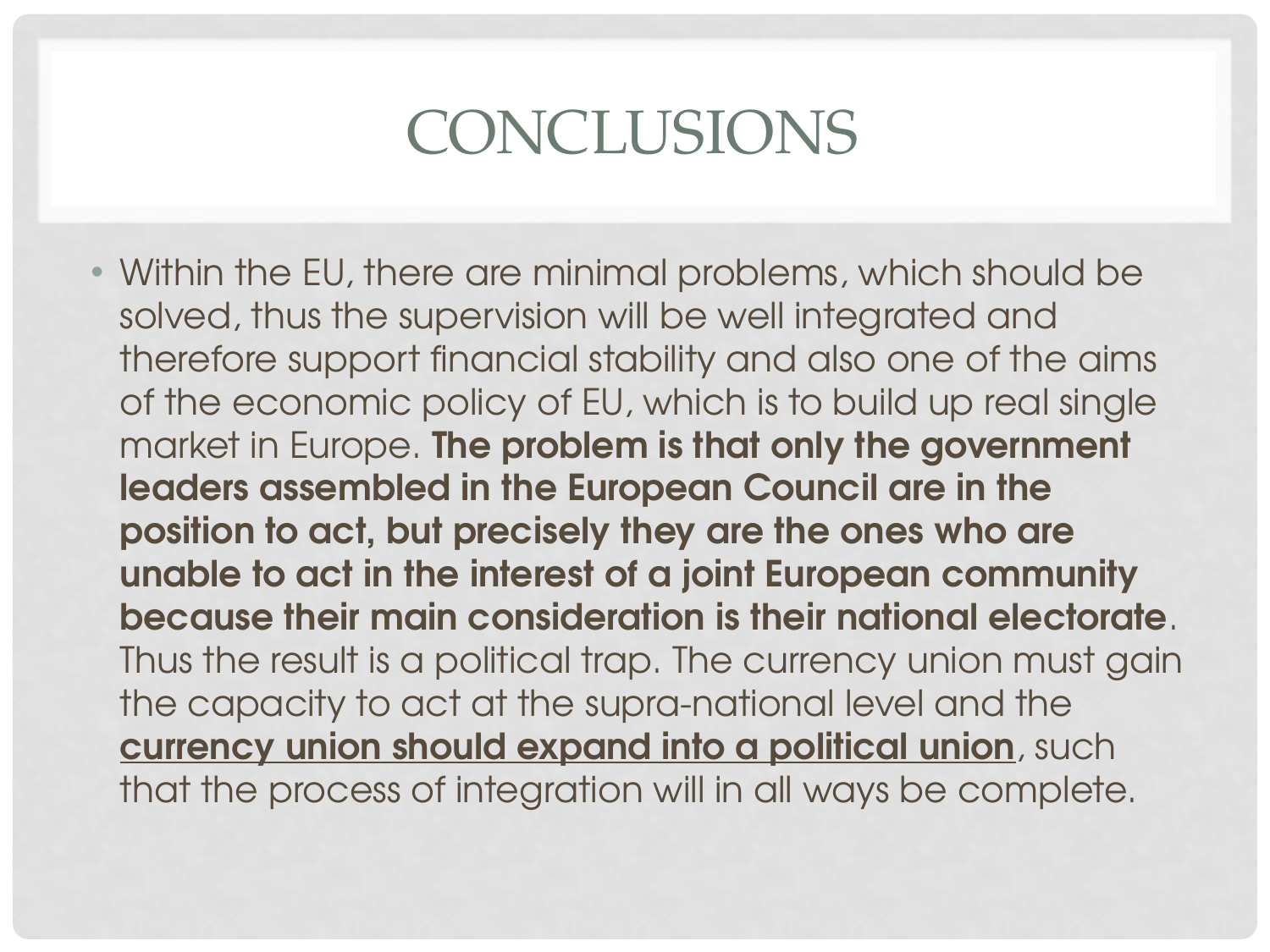

# Conclusions
Within the EU, there are minimal problems, which should be solved, thus the supervision will be well integrated and therefore support financial stability and also one of the aims of the economic policy of EU, which is to build up real single market in Europe. The problem is that only the government leaders assembled in the European Council are in the position to act, but precisely they are the ones who are unable to act in the interest of a joint European community because their main consideration is their national electorate. Thus the result is a political trap. The currency union must gain the capacity to act at the supra-national level and the currency union should expand into a political union, such that the process of integration will in all ways be complete.